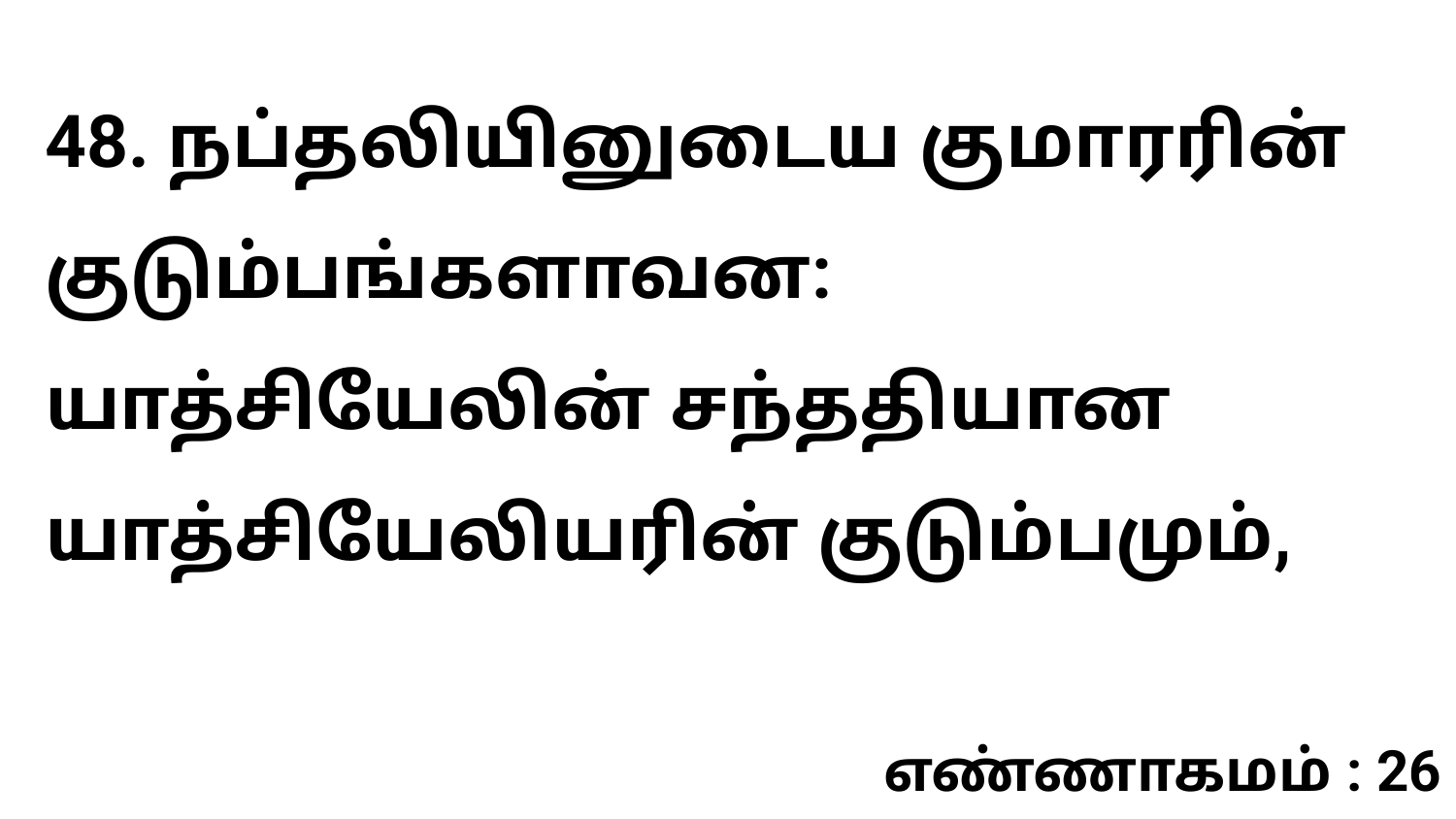

48. நப்தலியினுடைய குமாரரின் குடும்பங்களாவன: யாத்சியேலின் சந்ததியான யாத்சியேலியரின் குடும்பமும்,
எண்ணாகமம் : 26